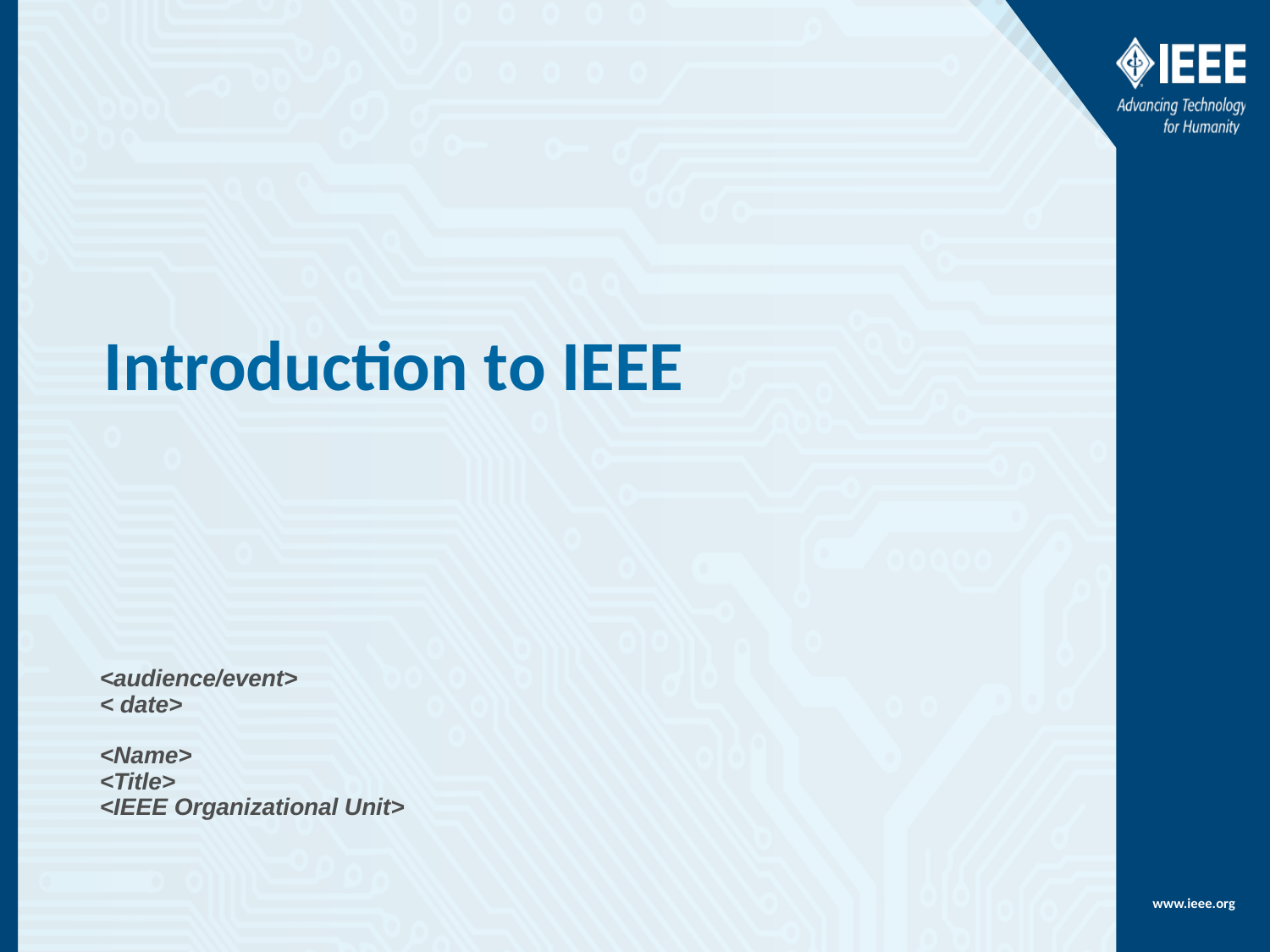

Introduction to IEEE
<audience/event>
< date>
<Name>
<Title>
<IEEE Organizational Unit>